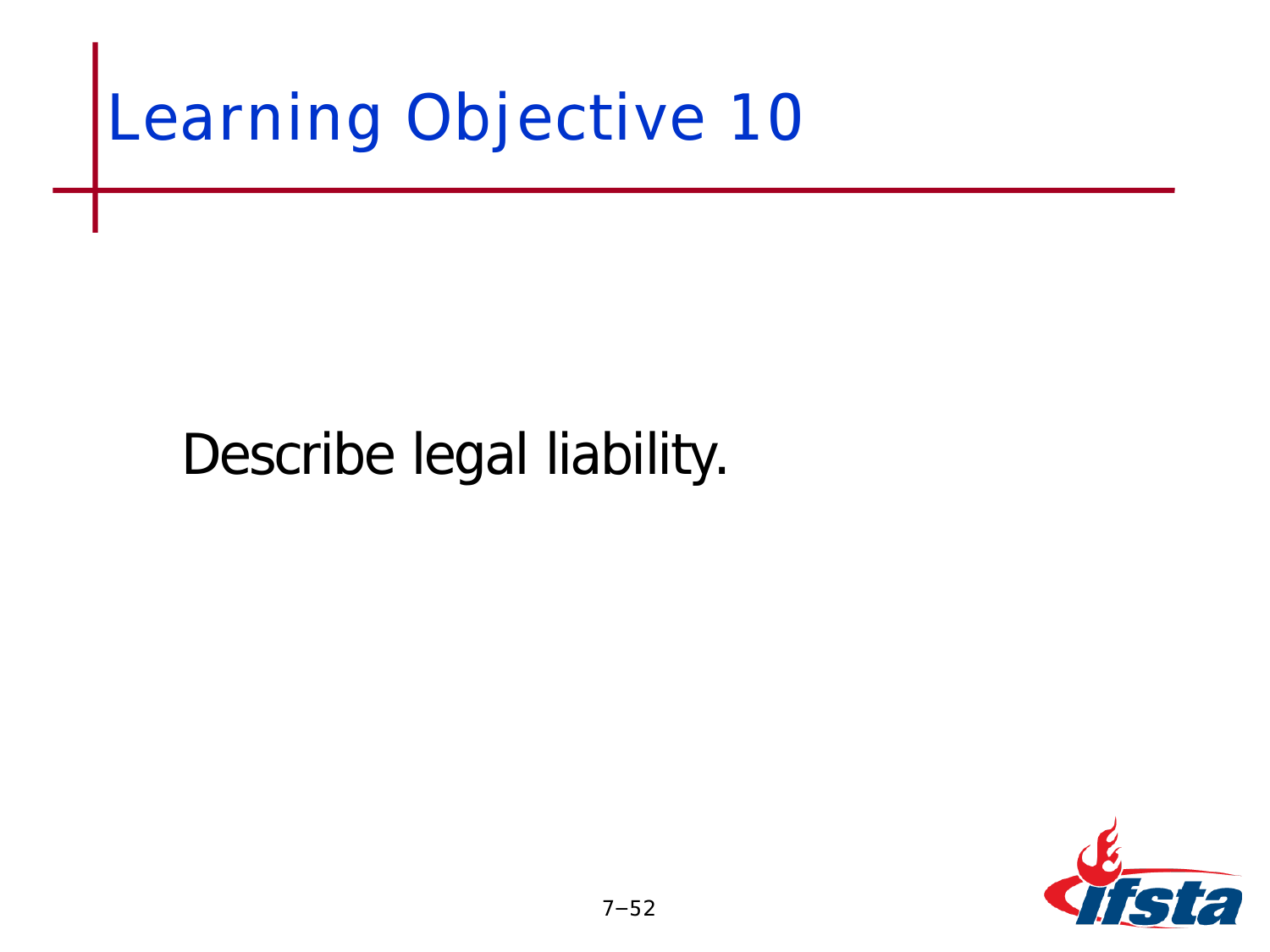

# Learning Objective 10

	Describe legal liability.

7–52